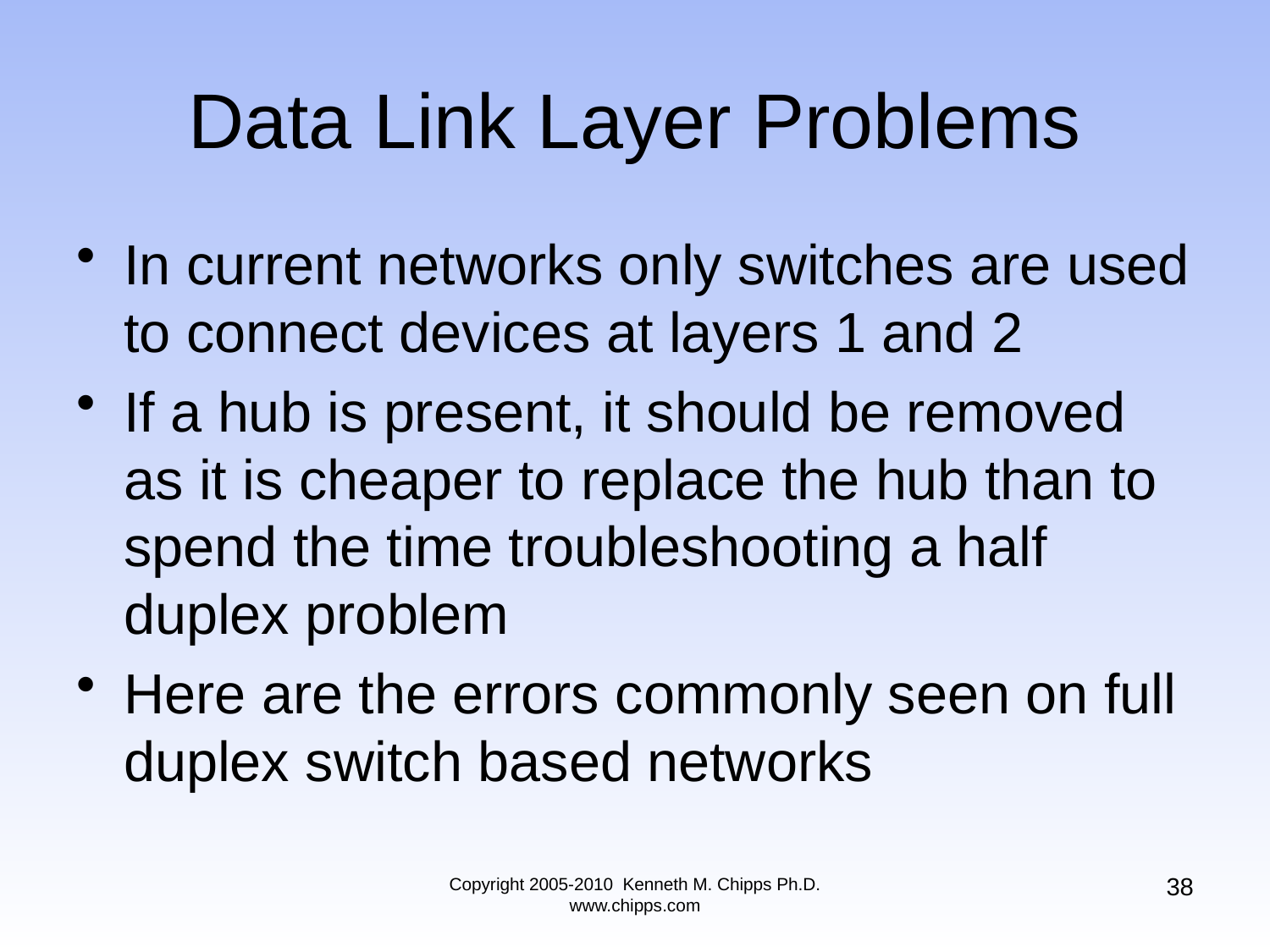

# Data Link Layer Problems
In current networks only switches are used to connect devices at layers 1 and 2
If a hub is present, it should be removed as it is cheaper to replace the hub than to spend the time troubleshooting a half duplex problem
Here are the errors commonly seen on full duplex switch based networks
38
Copyright 2005-2010  Kenneth M. Chipps Ph.D. www.chipps.com